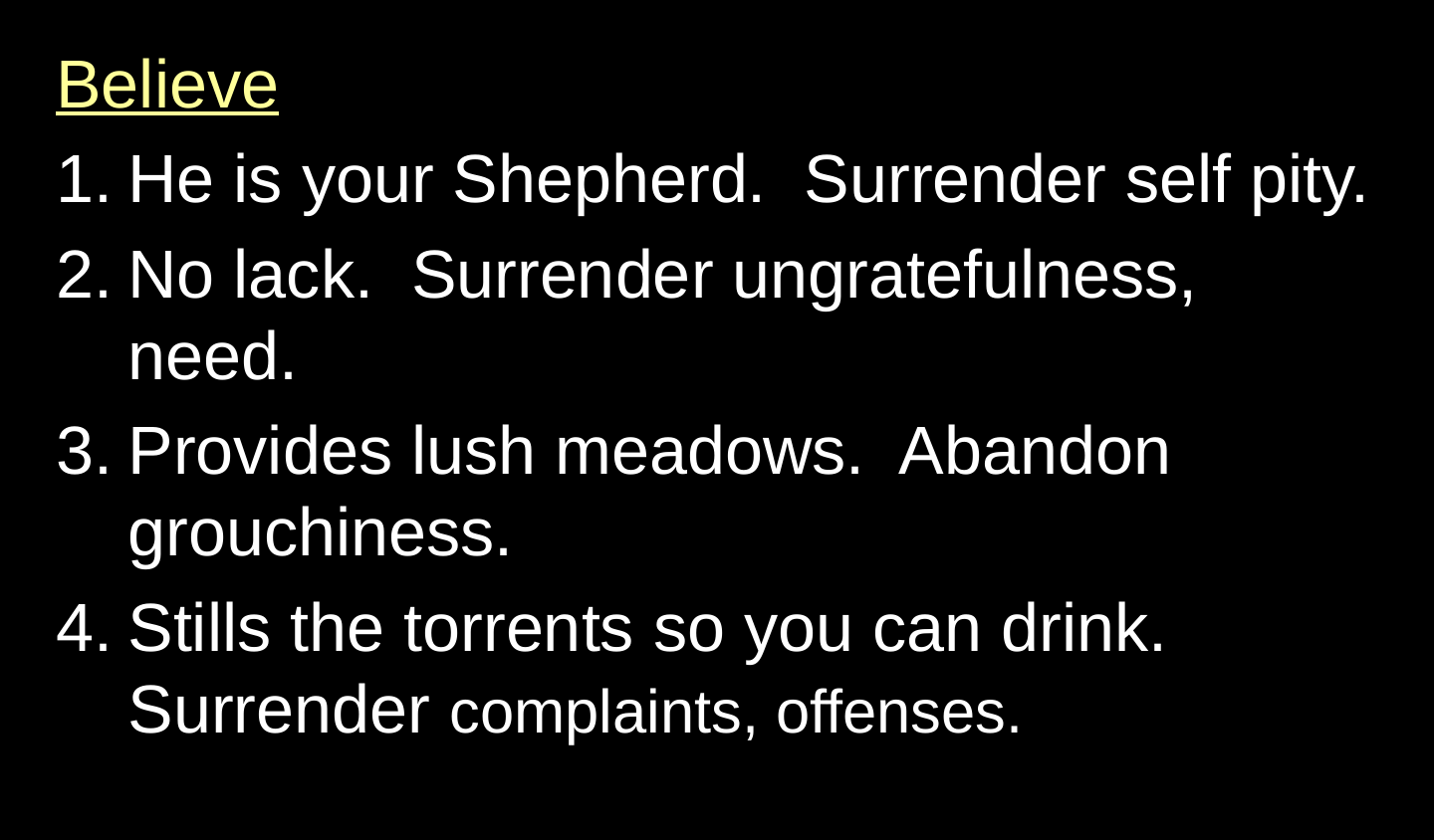

Believe
He is your Shepherd.  Surrender self pity.
No lack.  Surrender ungratefulness, need.
Provides lush meadows.  Abandon grouchiness.
Stills the torrents so you can drink.  Surrender complaints, offenses.